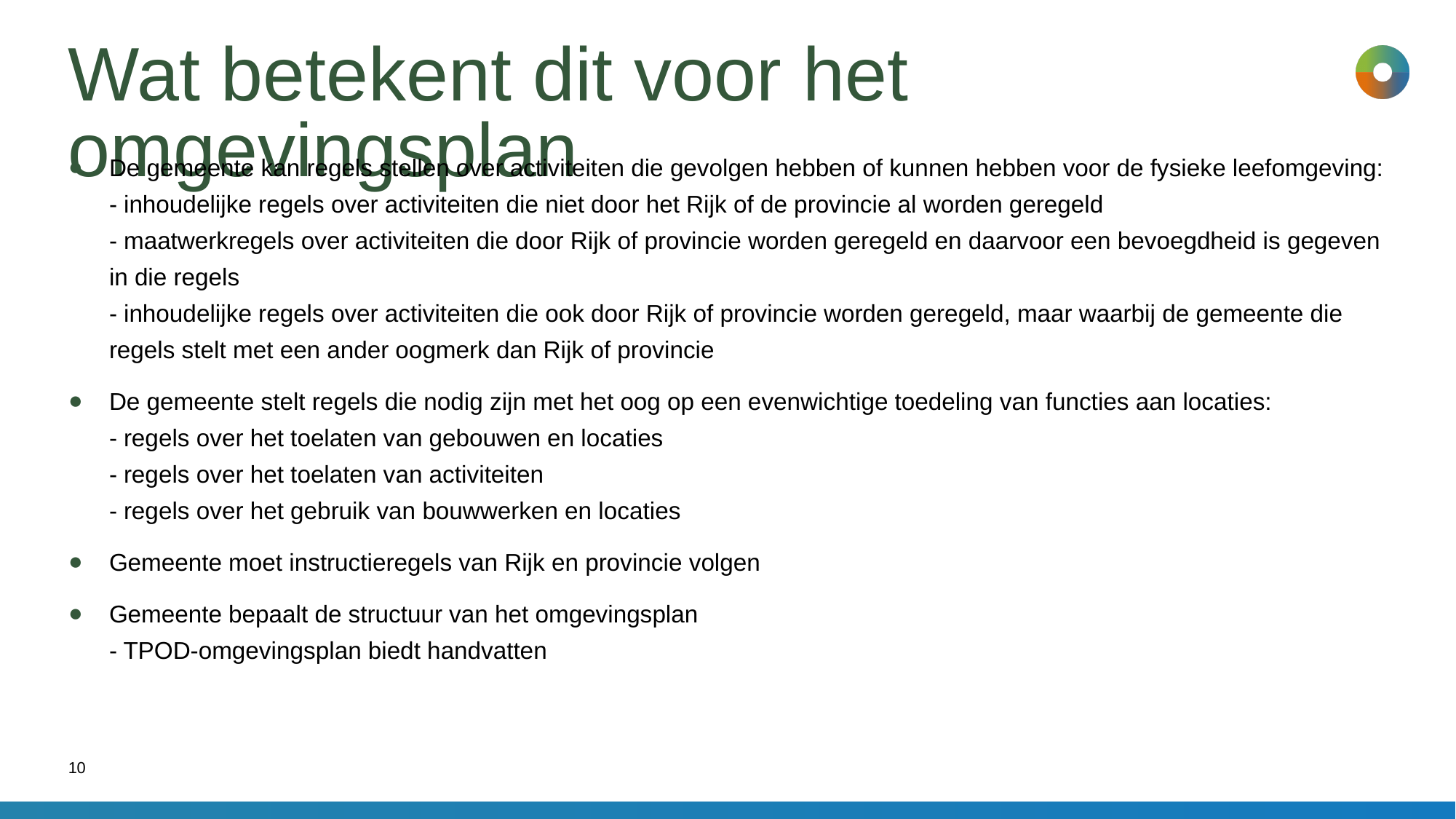

# Wat betekent dit voor het omgevingsplan
De gemeente kan regels stellen over activiteiten die gevolgen hebben of kunnen hebben voor de fysieke leefomgeving:
- inhoudelijke regels over activiteiten die niet door het Rijk of de provincie al worden geregeld
- maatwerkregels over activiteiten die door Rijk of provincie worden geregeld en daarvoor een bevoegdheid is gegeven in die regels
- inhoudelijke regels over activiteiten die ook door Rijk of provincie worden geregeld, maar waarbij de gemeente die regels stelt met een ander oogmerk dan Rijk of provincie
De gemeente stelt regels die nodig zijn met het oog op een evenwichtige toedeling van functies aan locaties:
- regels over het toelaten van gebouwen en locaties
- regels over het toelaten van activiteiten
- regels over het gebruik van bouwwerken en locaties
Gemeente moet instructieregels van Rijk en provincie volgen
Gemeente bepaalt de structuur van het omgevingsplan
- TPOD-omgevingsplan biedt handvatten

10